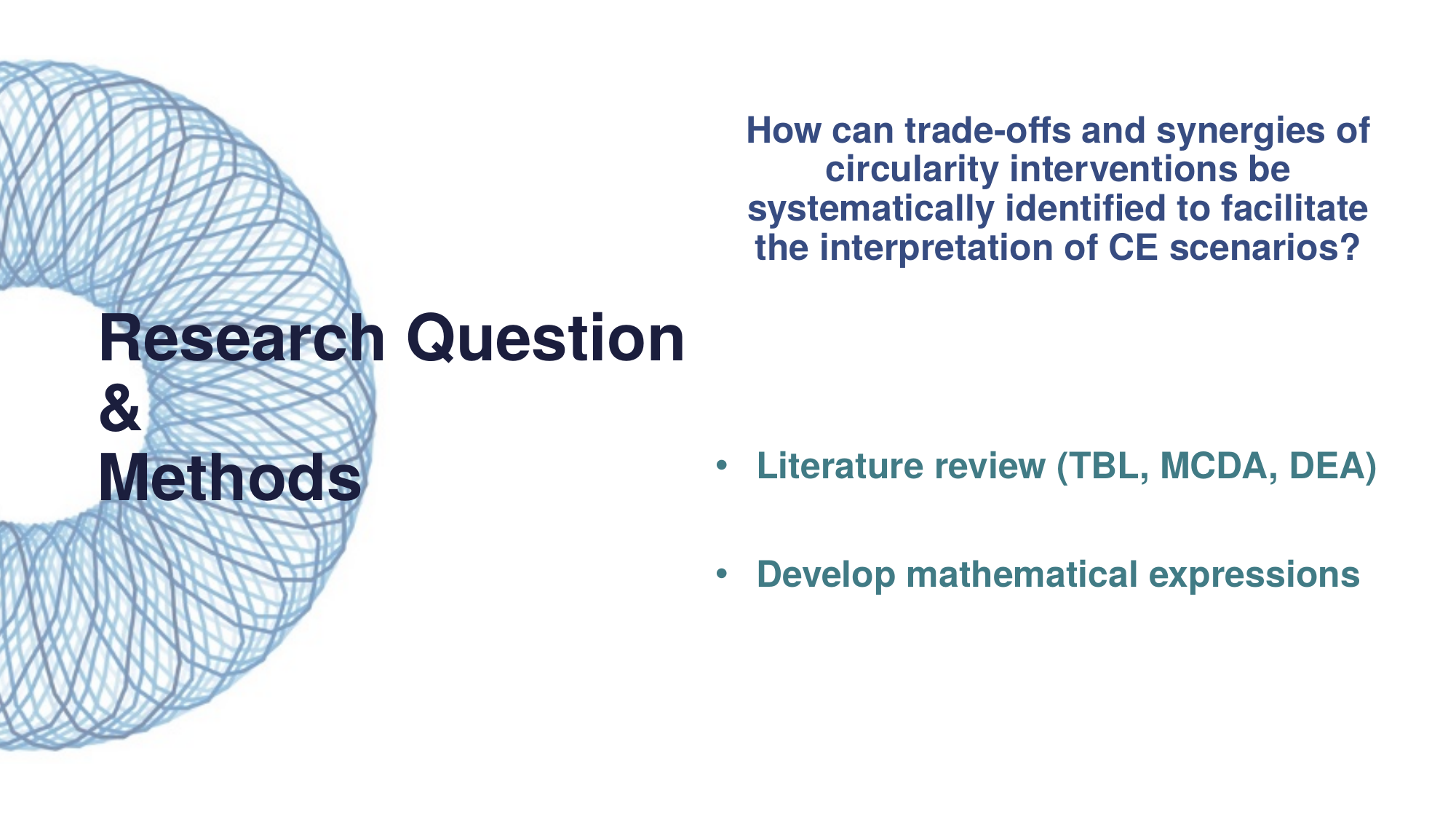

How can trade-offs and synergies of circularity interventions be systematically identified to facilitate the interpretation of CE scenarios?

Literature review (TBL, MCDA, DEA)

Develop mathematical expressions
# Research Question & Methods